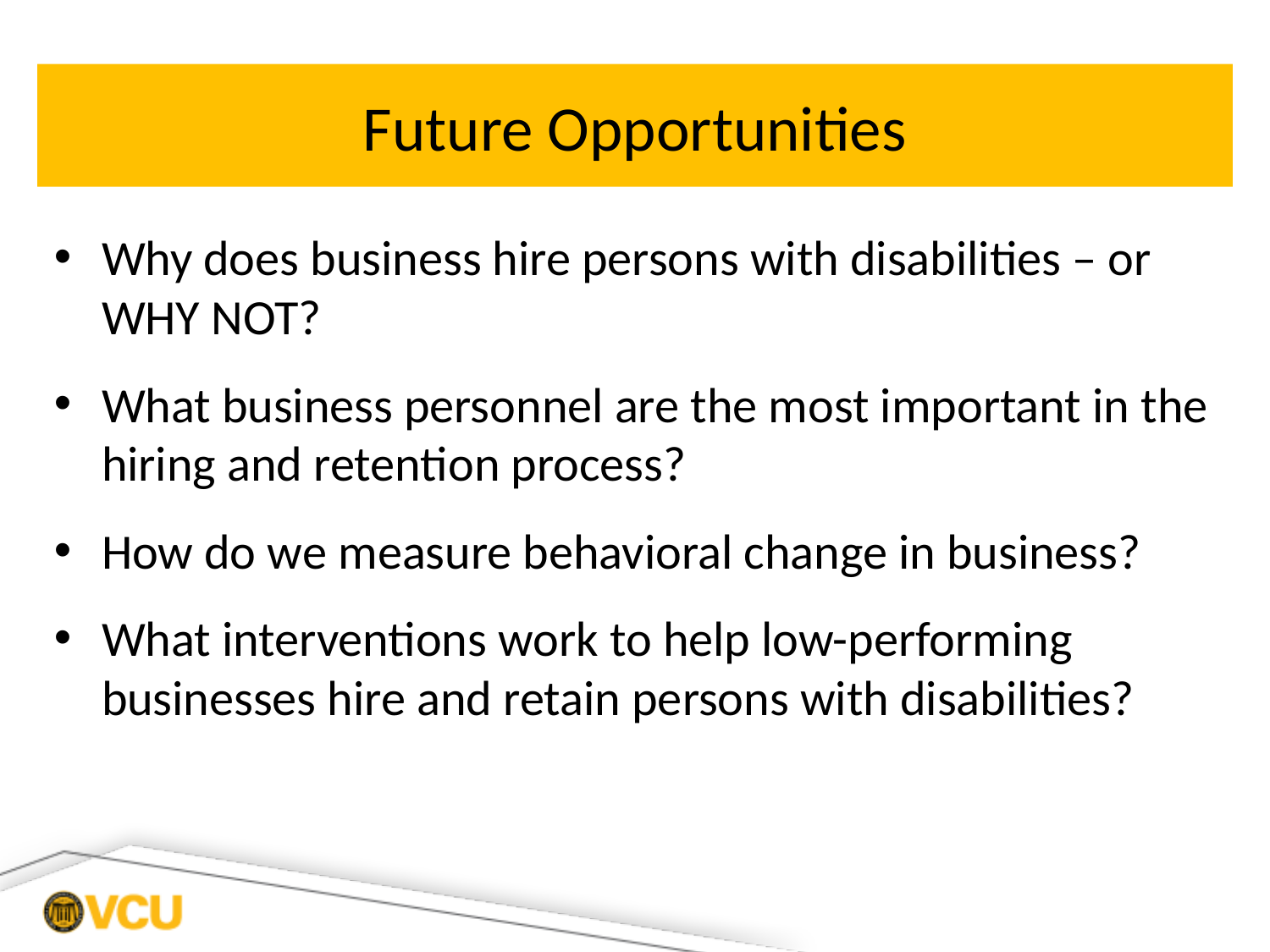

# Future Opportunities
Why does business hire persons with disabilities – or WHY NOT?
What business personnel are the most important in the hiring and retention process?
How do we measure behavioral change in business?
What interventions work to help low-performing businesses hire and retain persons with disabilities?